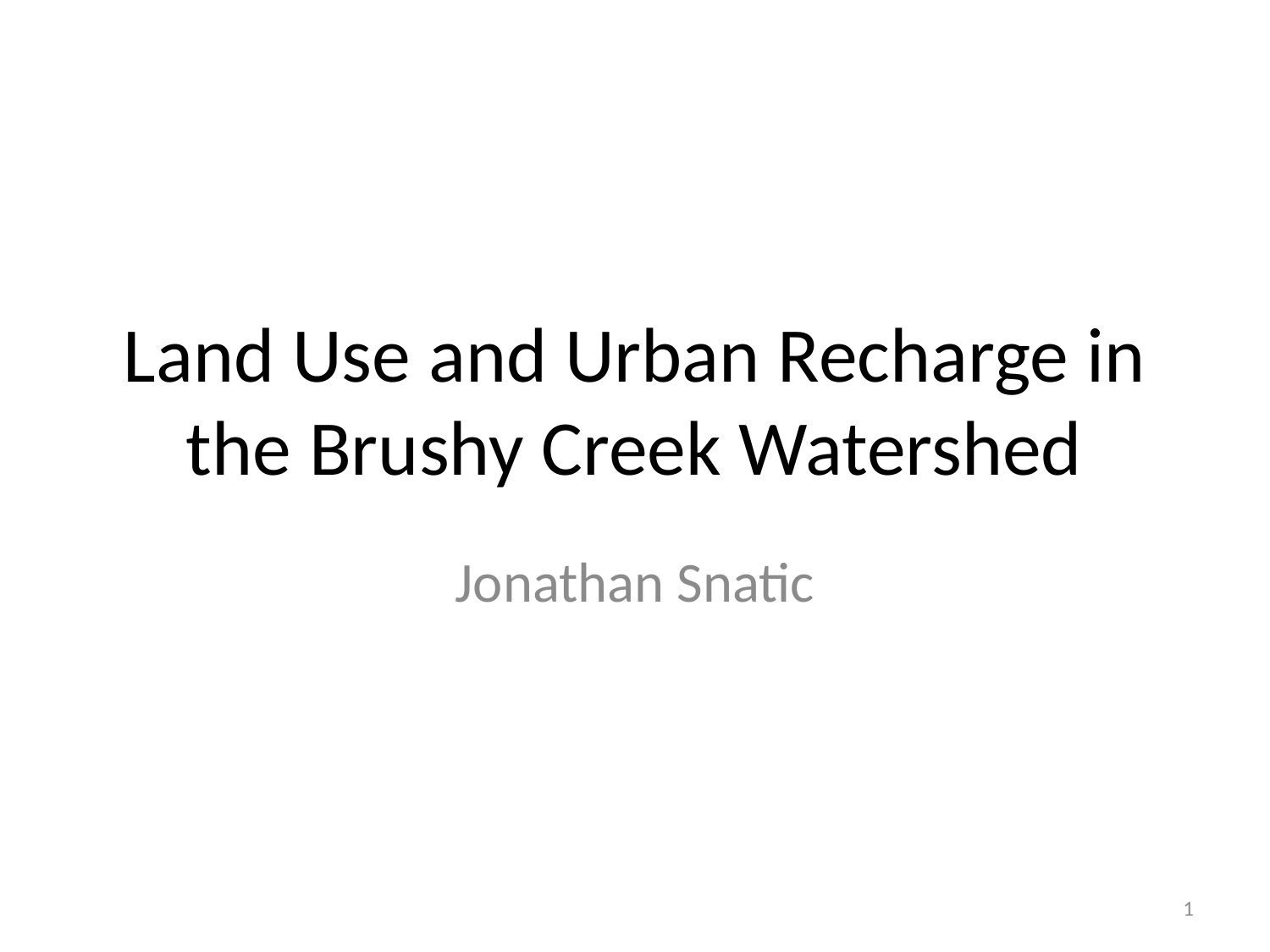

# Land Use and Urban Recharge in the Brushy Creek Watershed
Jonathan Snatic
1